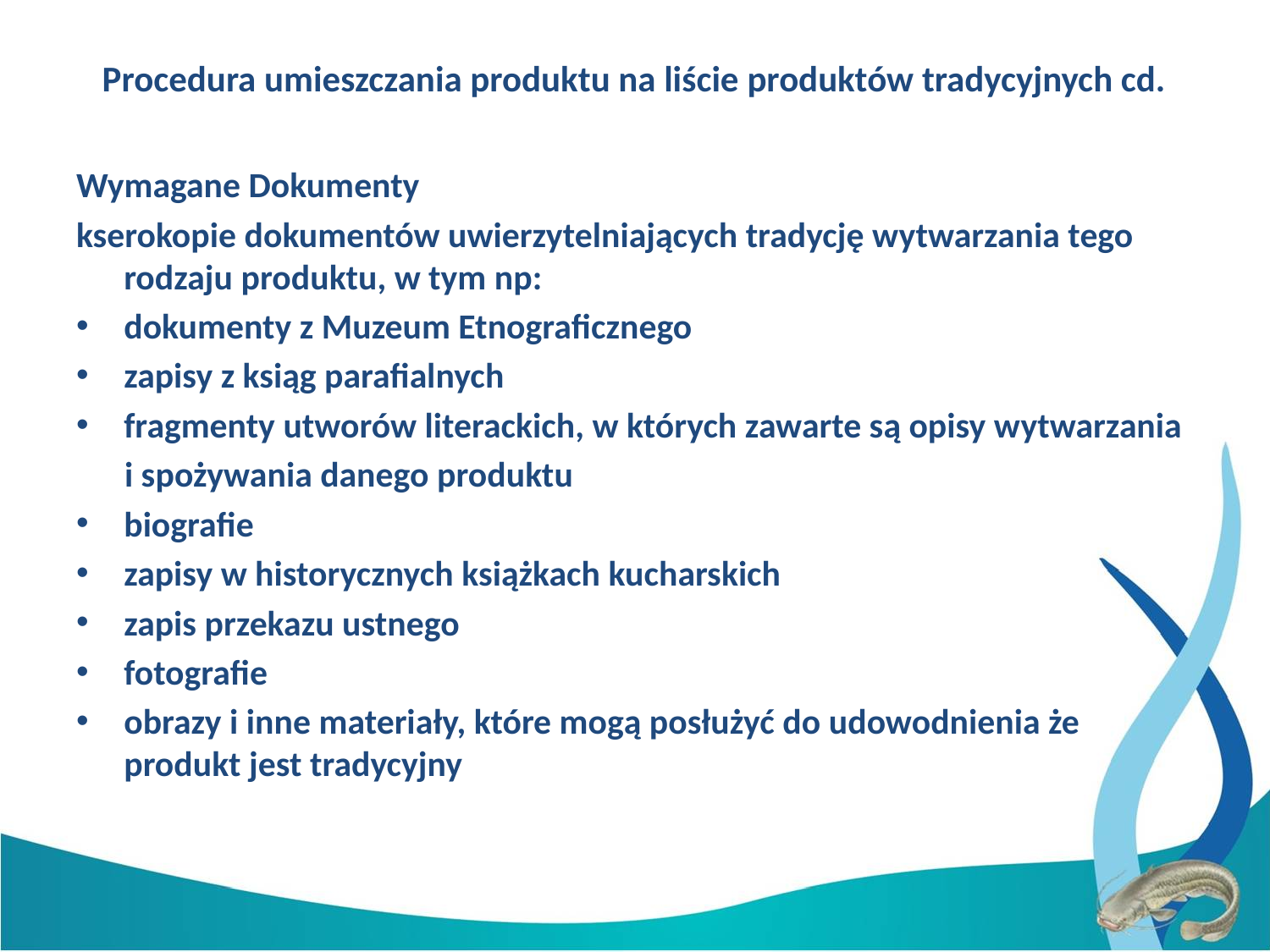

# Procedura umieszczania produktu na liście produktów tradycyjnych cd.
Wymagane Dokumenty
kserokopie dokumentów uwierzytelniających tradycję wytwarzania tego rodzaju produktu, w tym np:
dokumenty z Muzeum Etnograficznego
zapisy z ksiąg parafialnych
fragmenty utworów literackich, w których zawarte są opisy wytwarzania
      i spożywania danego produktu
biografie
zapisy w historycznych książkach kucharskich
zapis przekazu ustnego
fotografie
obrazy i inne materiały, które mogą posłużyć do udowodnienia że produkt jest tradycyjny